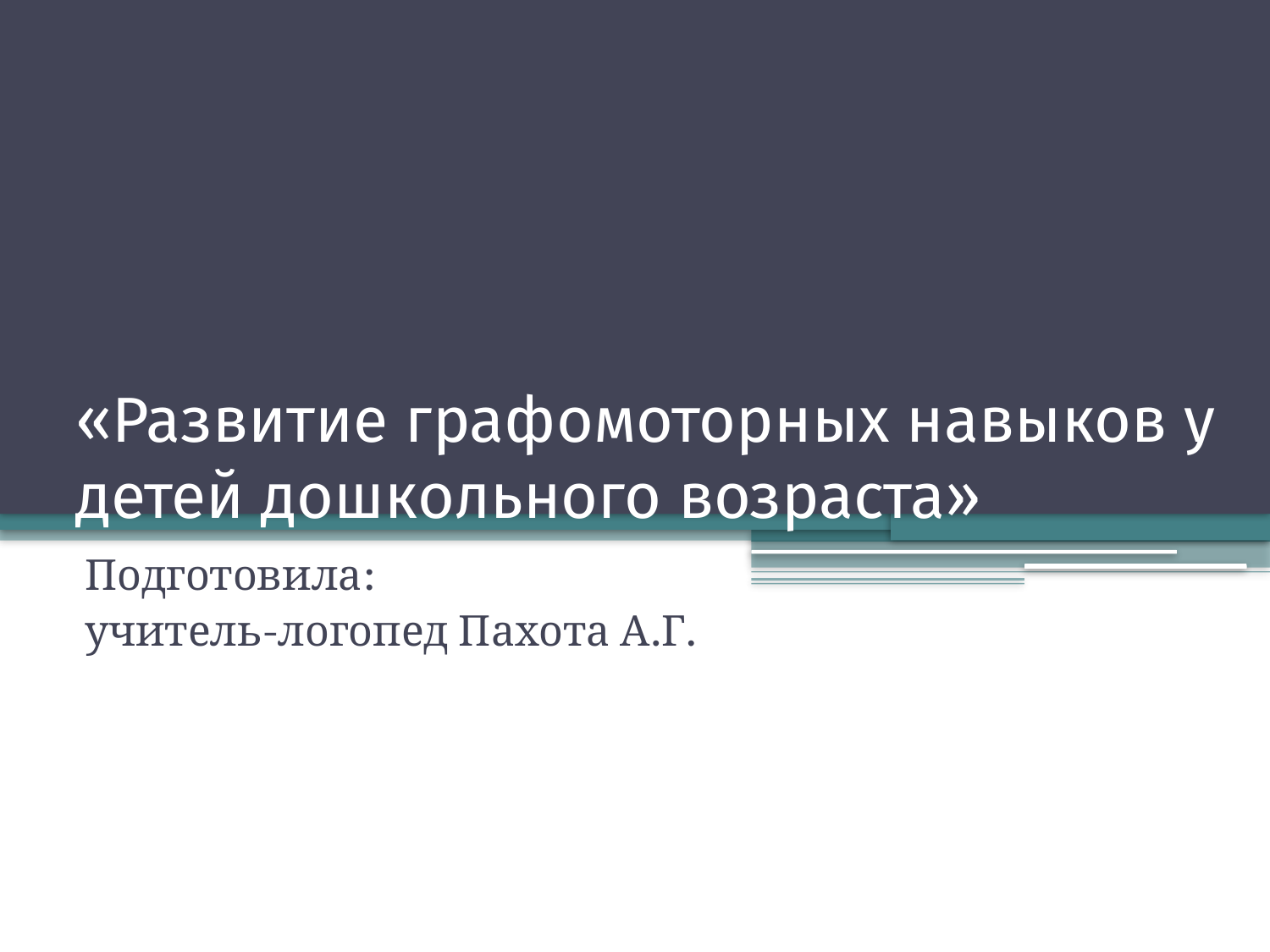

# «Развитие графомоторных навыков у детей дошкольного возраста»
Подготовила:
учитель-логопед Пахота А.Г.